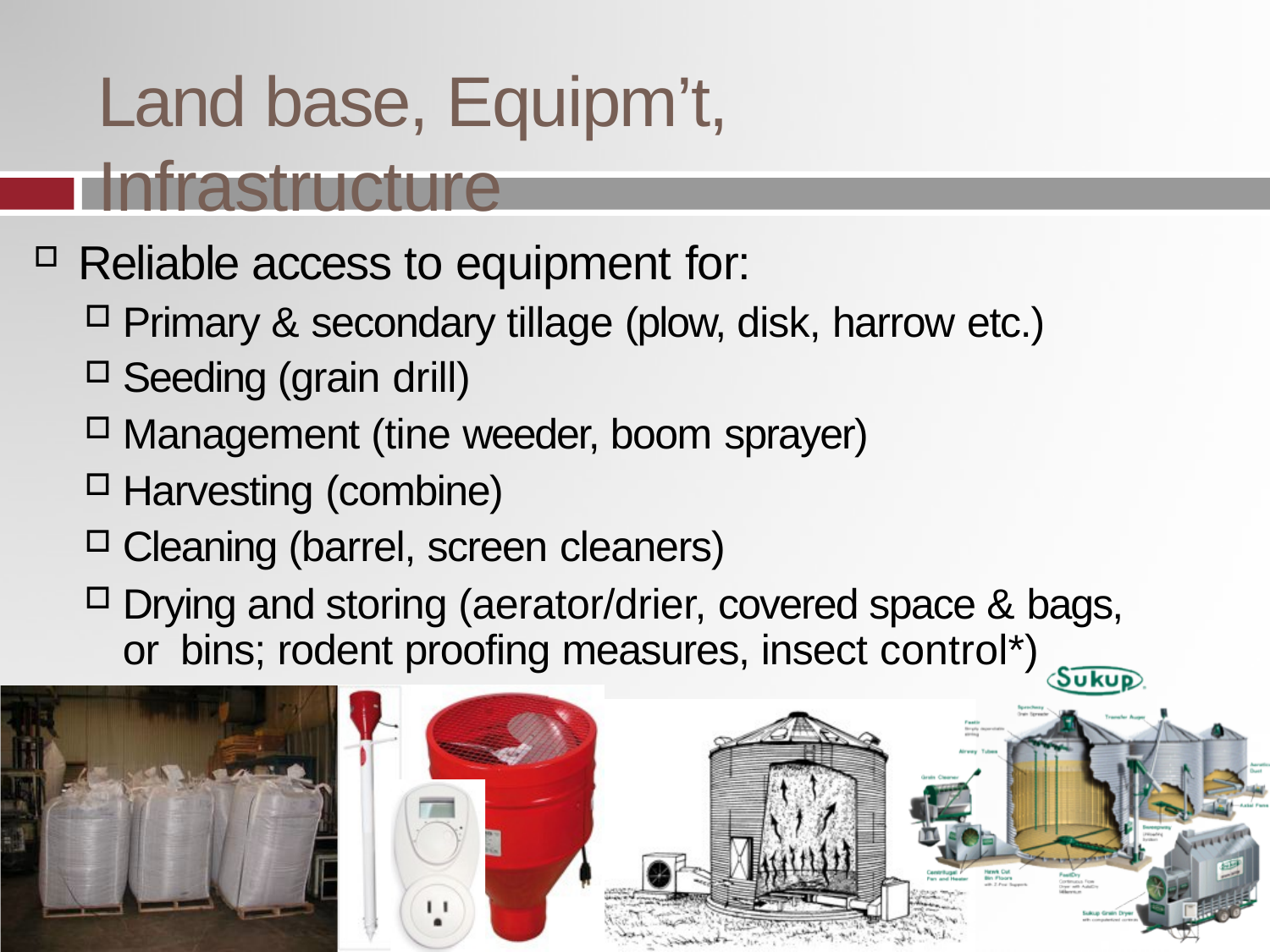

# Land base, Equipm’t, Infrastructure

Reliable access to equipment for:
Primary & secondary tillage (plow, disk, harrow etc.)
Seeding (grain drill)
Management (tine weeder, boom sprayer)
Harvesting (combine)
Cleaning (barrel, screen cleaners)
Drying and storing (aerator/drier, covered space & bags, or  bins; rodent proofing measures, insect control*)